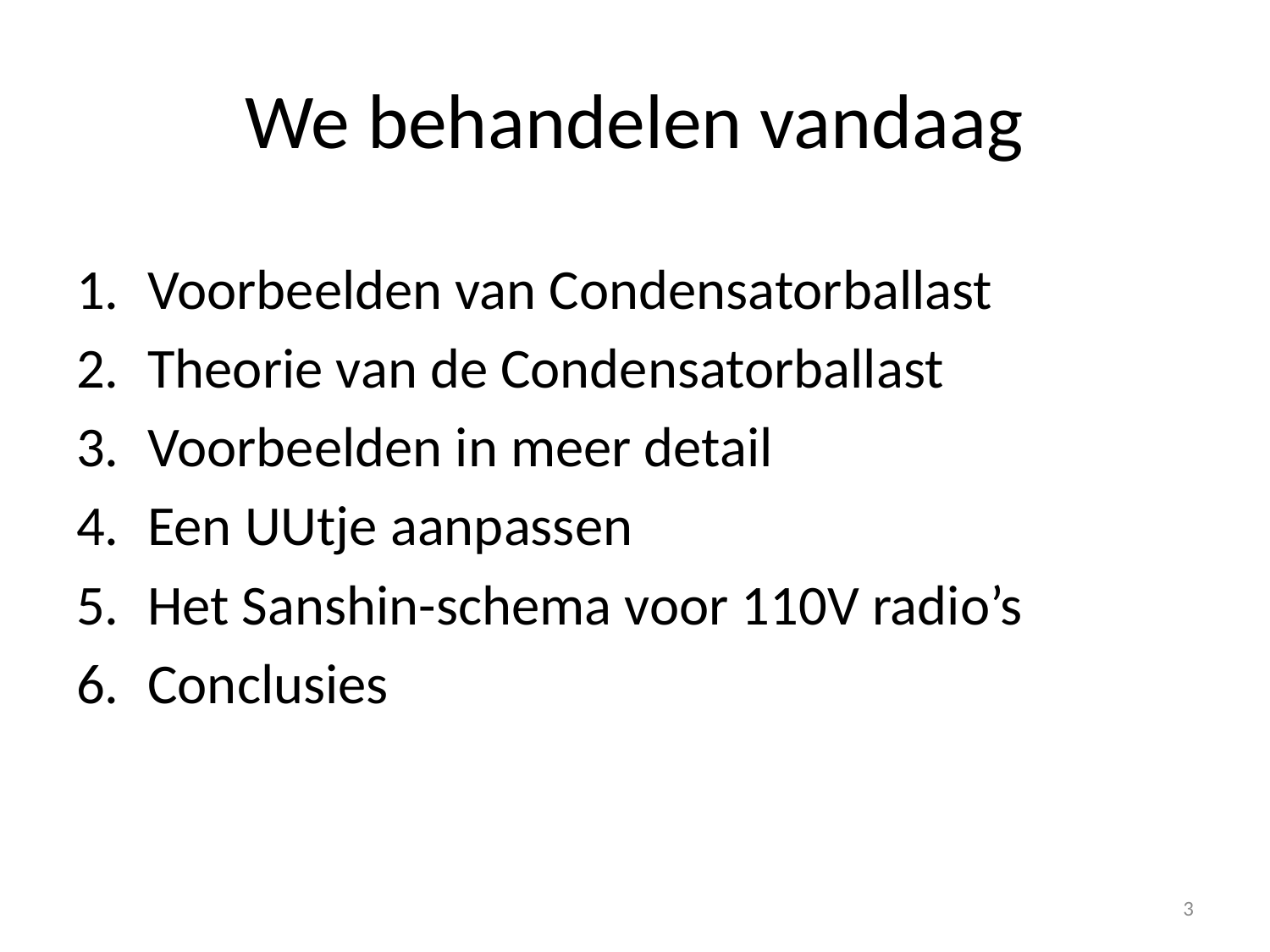

# We behandelen vandaag
Voorbeelden van Condensatorballast
Theorie van de Condensatorballast
Voorbeelden in meer detail
Een UUtje aanpassen
Het Sanshin-schema voor 110V radio’s
Conclusies
3